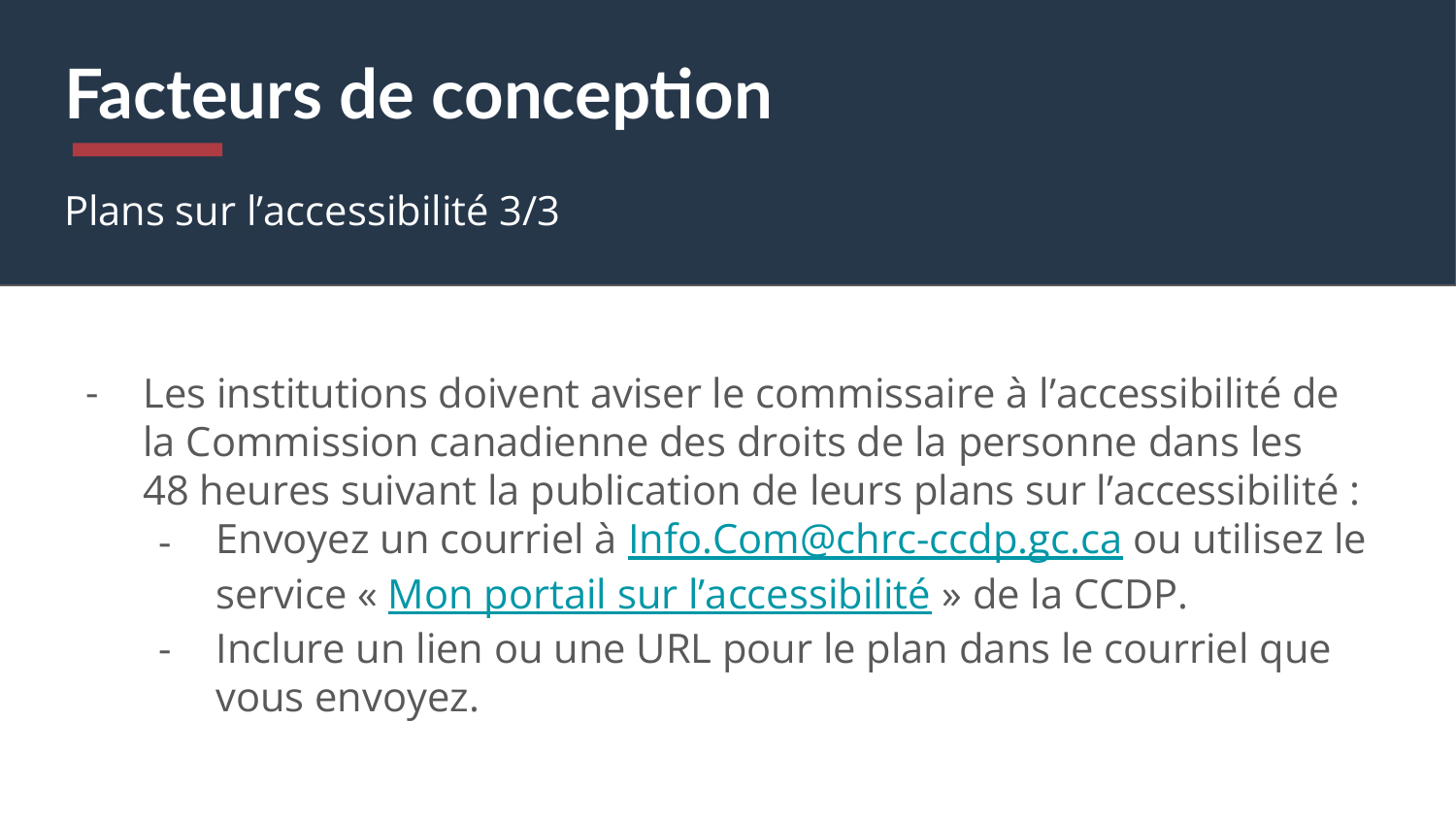

# Facteurs de conception

Plans sur l’accessibilité 3/3
Les institutions doivent aviser le commissaire à l’accessibilité de la Commission canadienne des droits de la personne dans les 48 heures suivant la publication de leurs plans sur l’accessibilité :
Envoyez un courriel à Info.Com@chrc-ccdp.gc.ca ou utilisez le service « Mon portail sur l’accessibilité » de la CCDP.
Inclure un lien ou une URL pour le plan dans le courriel que vous envoyez.